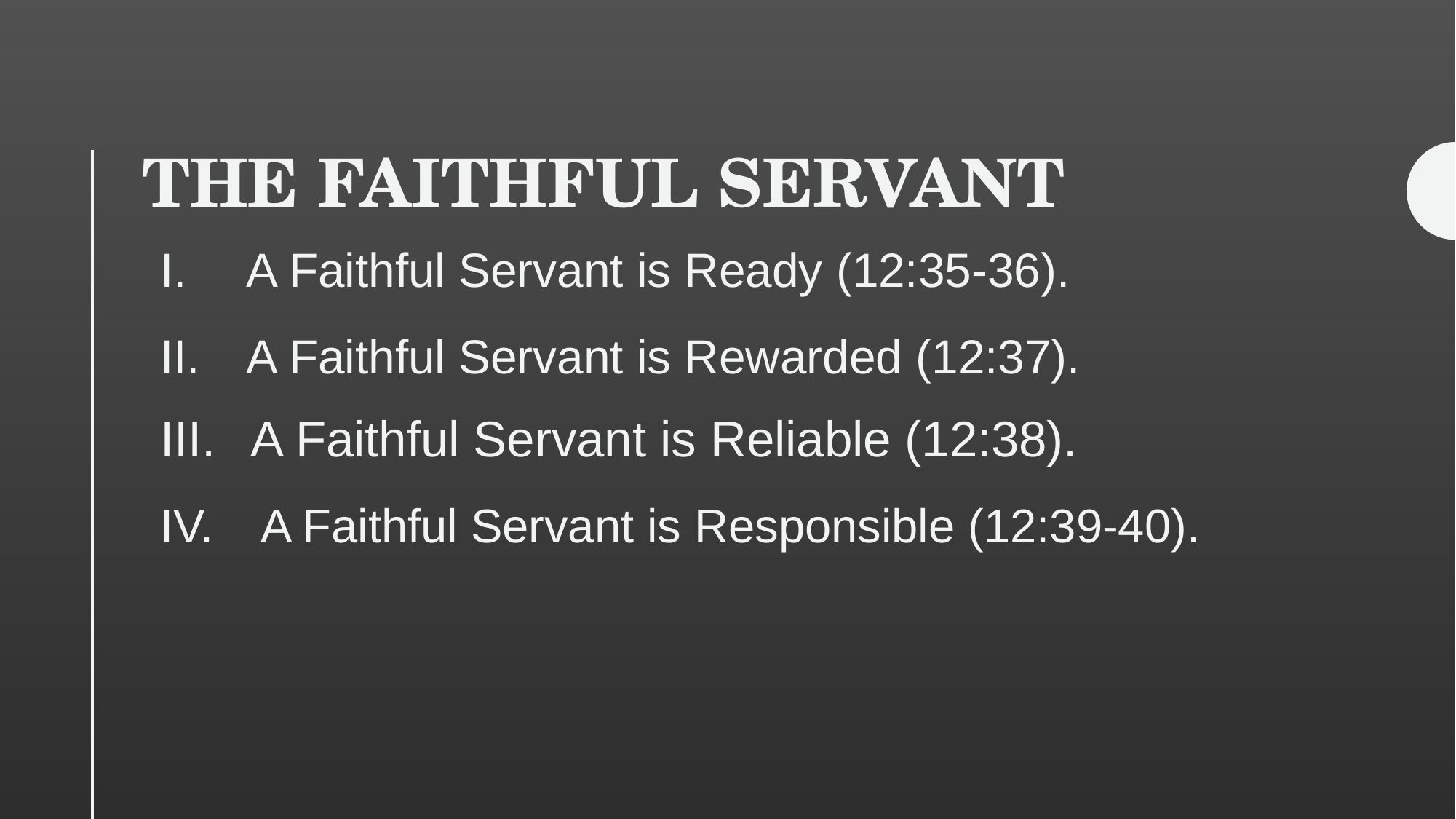

# The Faithful servant
I.	A Faithful Servant is Ready (12:35-36).
II.	A Faithful Servant is Rewarded (12:37).
III.	A Faithful Servant is Reliable (12:38).
IV.	A Faithful Servant is Responsible (12:39-40).